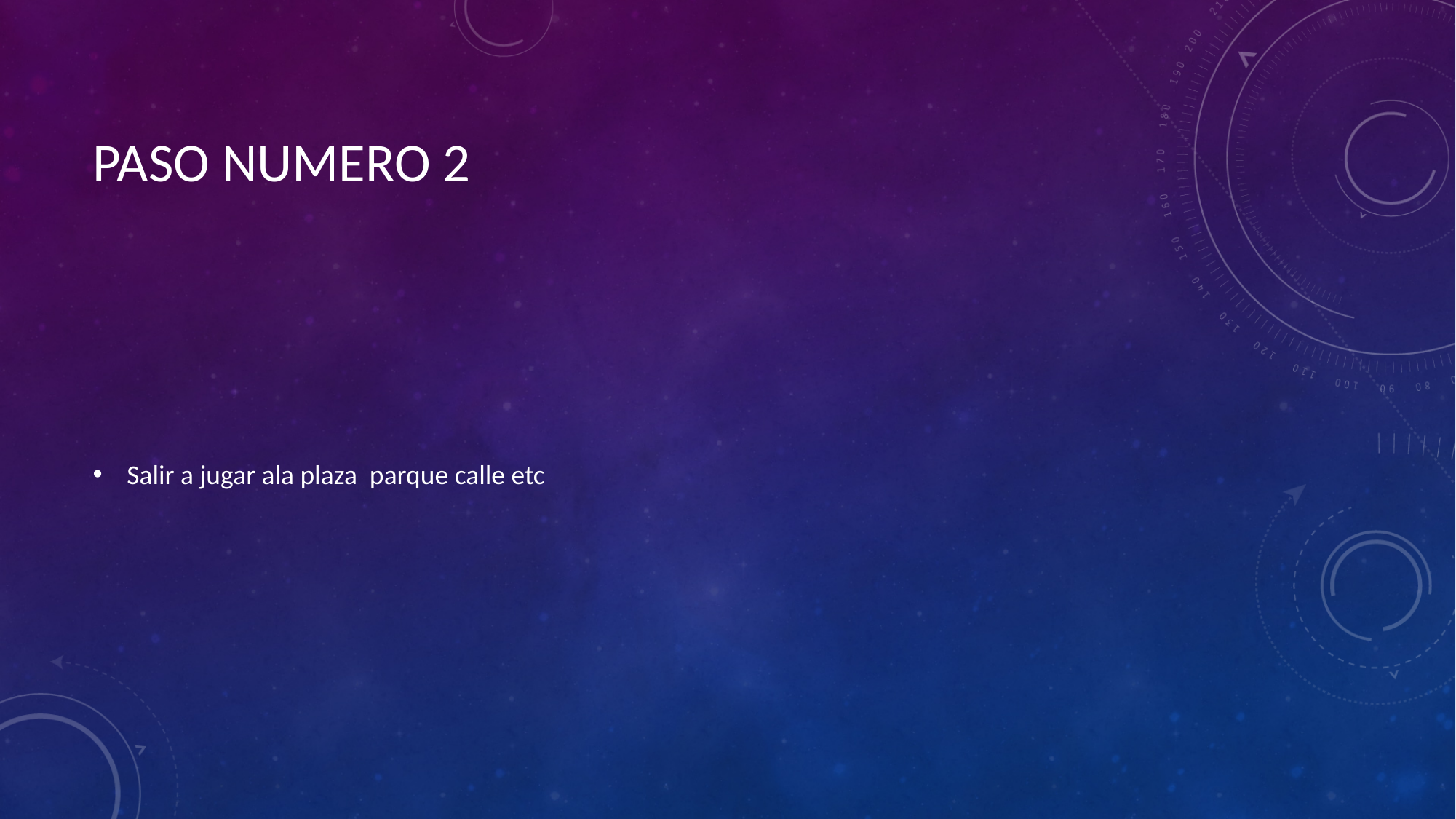

# Paso numero 2
Salir a jugar ala plaza  parque calle etc